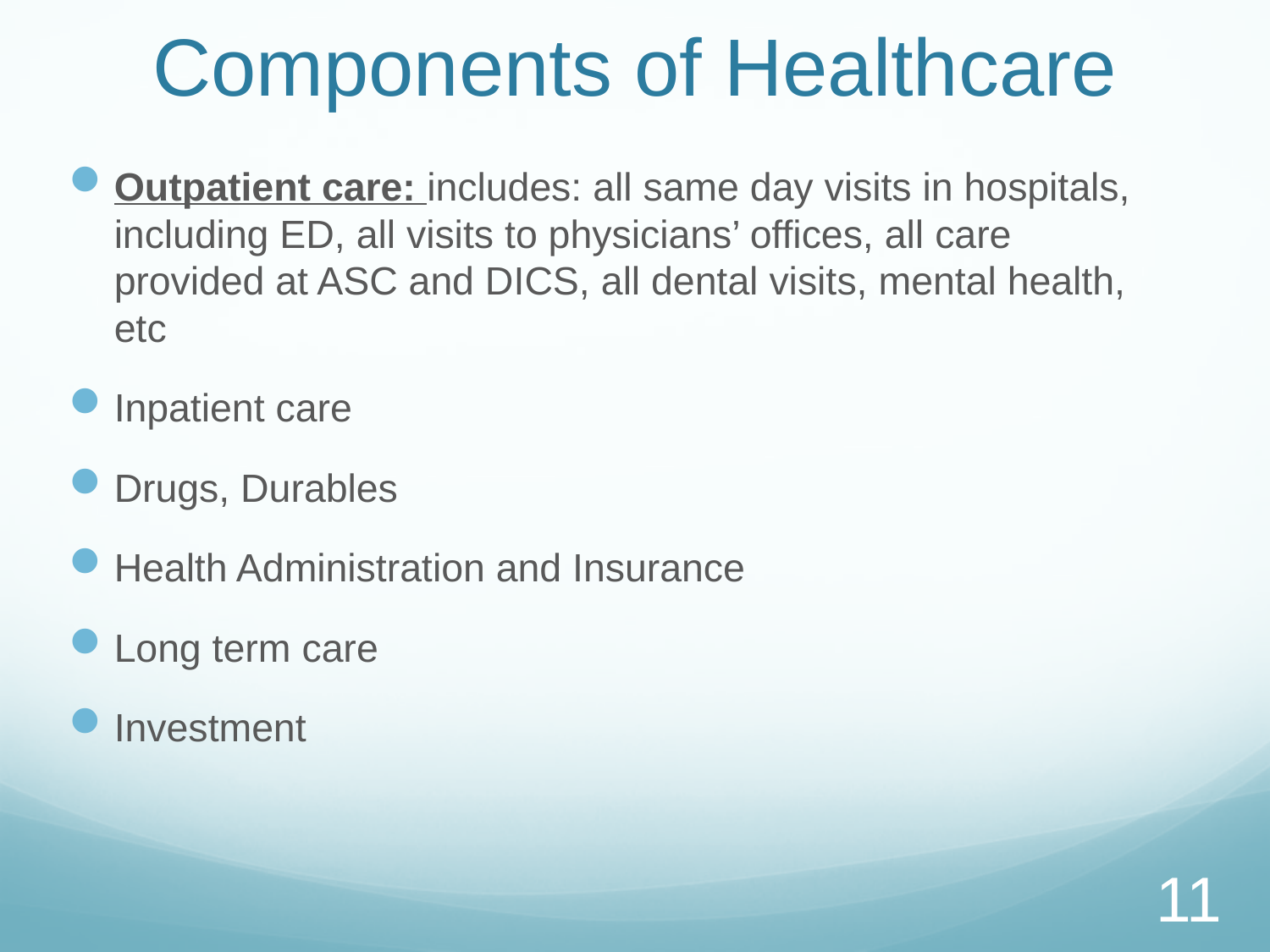

# Components of Healthcare
Outpatient care: includes: all same day visits in hospitals, including ED, all visits to physicians’ offices, all care provided at ASC and DICS, all dental visits, mental health, etc
Inpatient care
Drugs, Durables
Health Administration and Insurance
Long term care
Investment

11